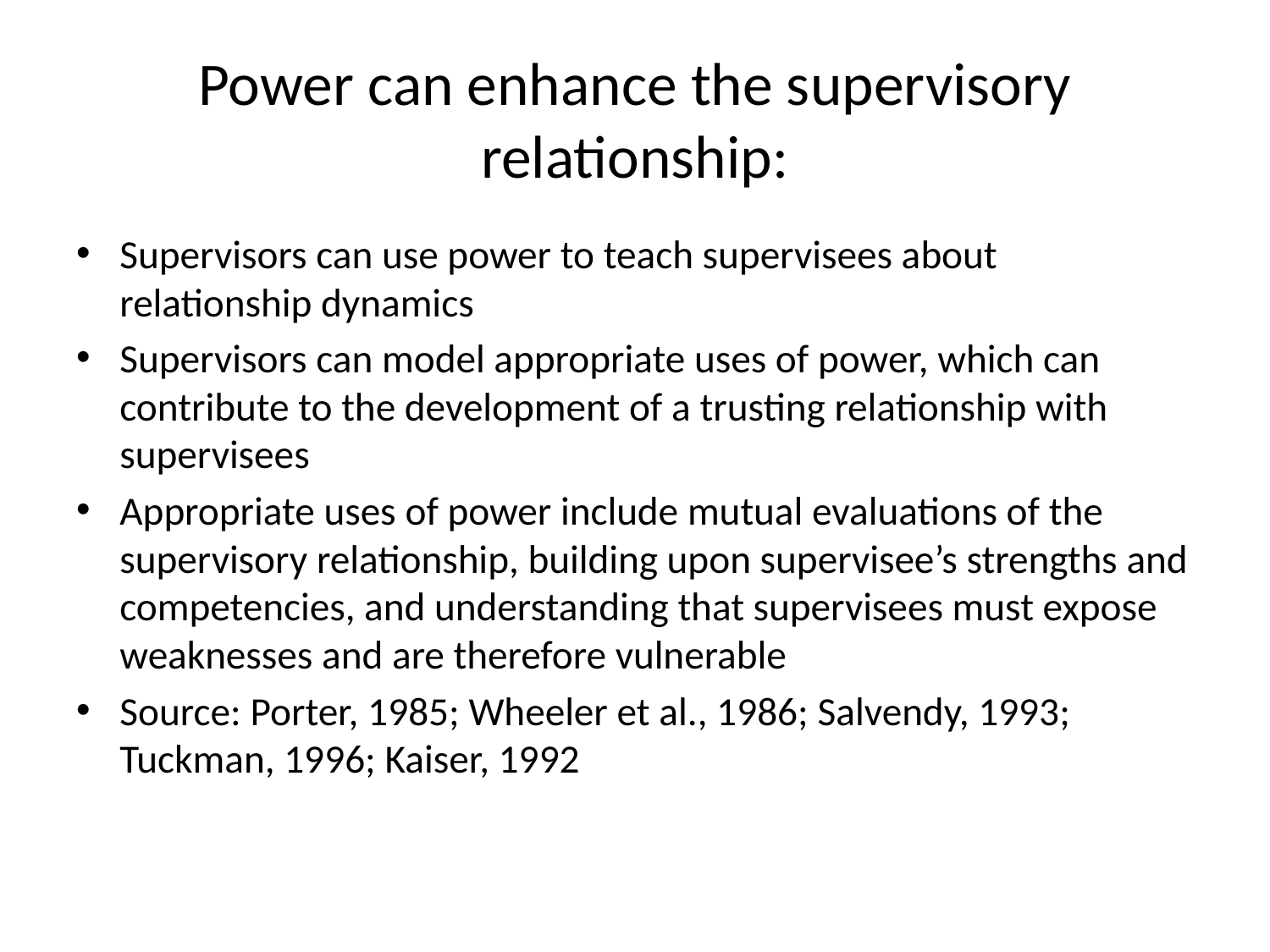

# Power can enhance the supervisory relationship:
Supervisors can use power to teach supervisees about relationship dynamics
Supervisors can model appropriate uses of power, which can contribute to the development of a trusting relationship with supervisees
Appropriate uses of power include mutual evaluations of the supervisory relationship, building upon supervisee’s strengths and competencies, and understanding that supervisees must expose weaknesses and are therefore vulnerable
Source: Porter, 1985; Wheeler et al., 1986; Salvendy, 1993; Tuckman, 1996; Kaiser, 1992